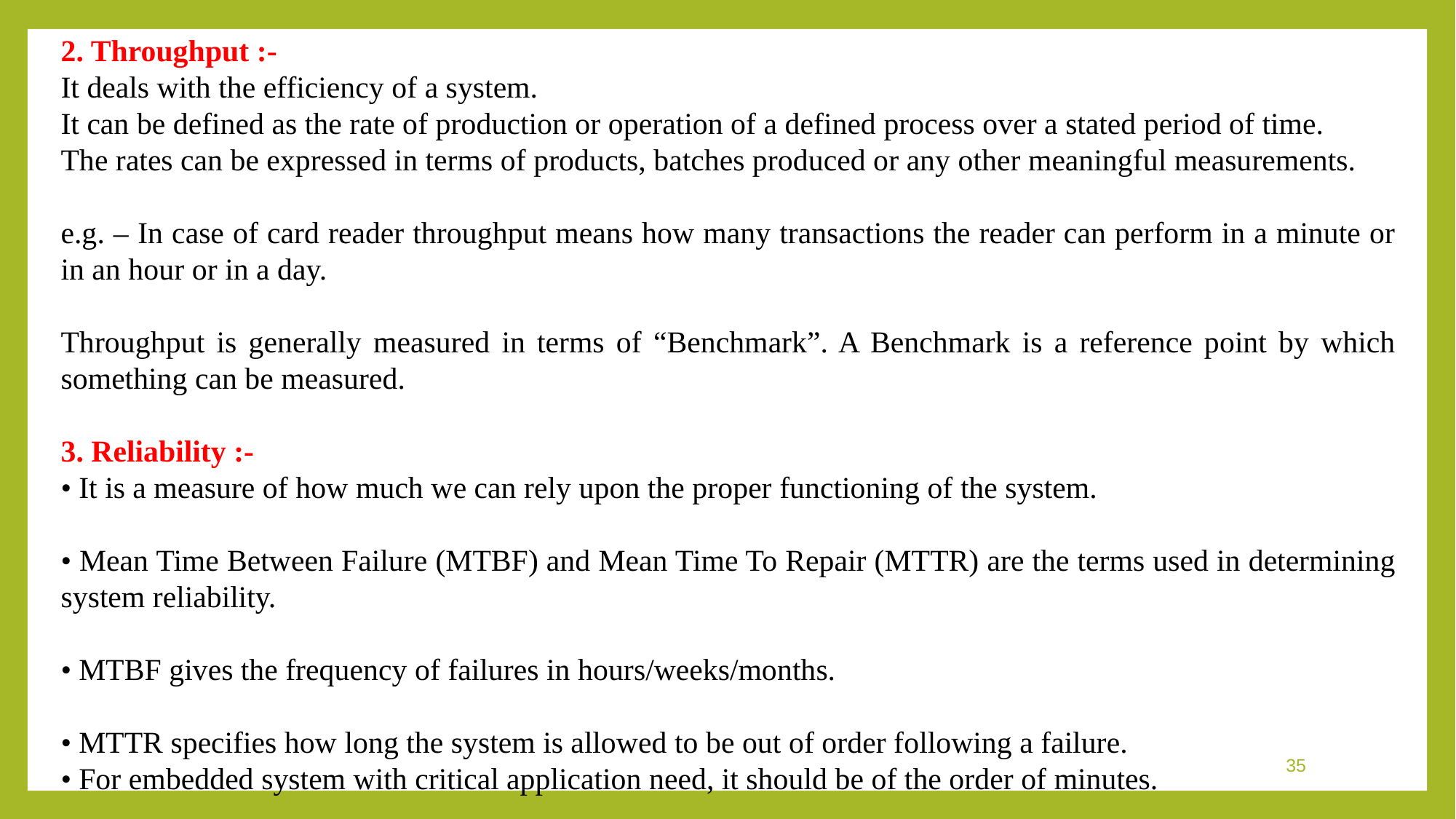

2. Throughput :-
It deals with the efficiency of a system.
It can be defined as the rate of production or operation of a defined process over a stated period of time.
The rates can be expressed in terms of products, batches produced or any other meaningful measurements.

e.g. – In case of card reader throughput means how many transactions the reader can perform in a minute or in an hour or in a day.

Throughput is generally measured in terms of “Benchmark”. A Benchmark is a reference point by which something can be measured.

3. Reliability :-
• It is a measure of how much we can rely upon the proper functioning of the system.

• Mean Time Between Failure (MTBF) and Mean Time To Repair (MTTR) are the terms used in determining system reliability.

• MTBF gives the frequency of failures in hours/weeks/months.

• MTTR specifies how long the system is allowed to be out of order following a failure.
• For embedded system with critical application need, it should be of the order of minutes.
35